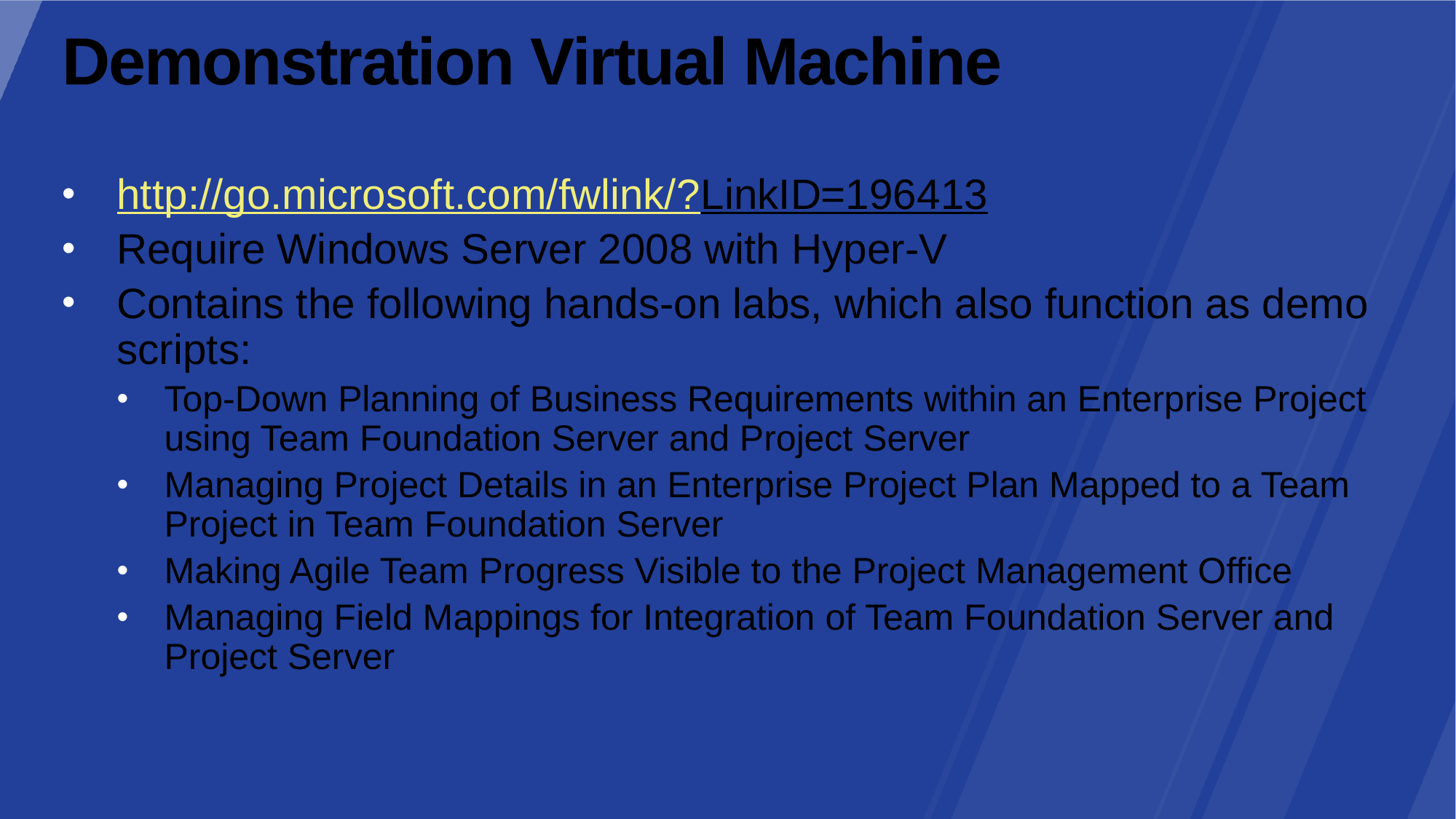

# Demonstration Virtual Machine
http://go.microsoft.com/fwlink/?LinkID=196413
Require Windows Server 2008 with Hyper-V
Contains the following hands-on labs, which also function as demo scripts:
Top-Down Planning of Business Requirements within an Enterprise Project using Team Foundation Server and Project Server
Managing Project Details in an Enterprise Project Plan Mapped to a Team Project in Team Foundation Server
Making Agile Team Progress Visible to the Project Management Office
Managing Field Mappings for Integration of Team Foundation Server and Project Server